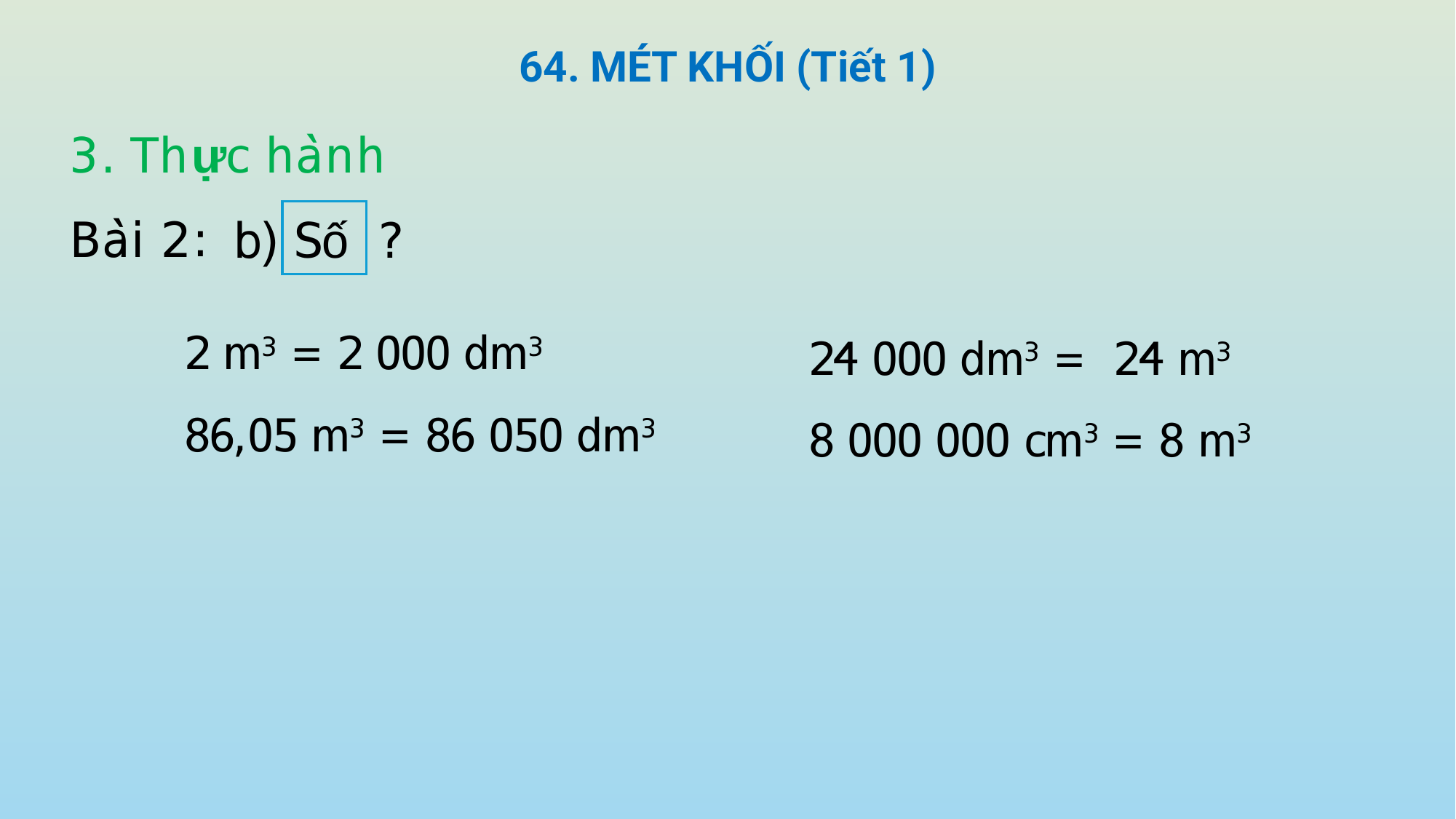

64. MÉT KHỐI (Tiết 1)
3. Thực hành

b) Số  ?
Bài 2:
2 m3 = 2 000 dm3
86,05 m3 = 86 050 dm3
24 000 dm3 =  24 m3
8 000 000 cm3 = 8 m3